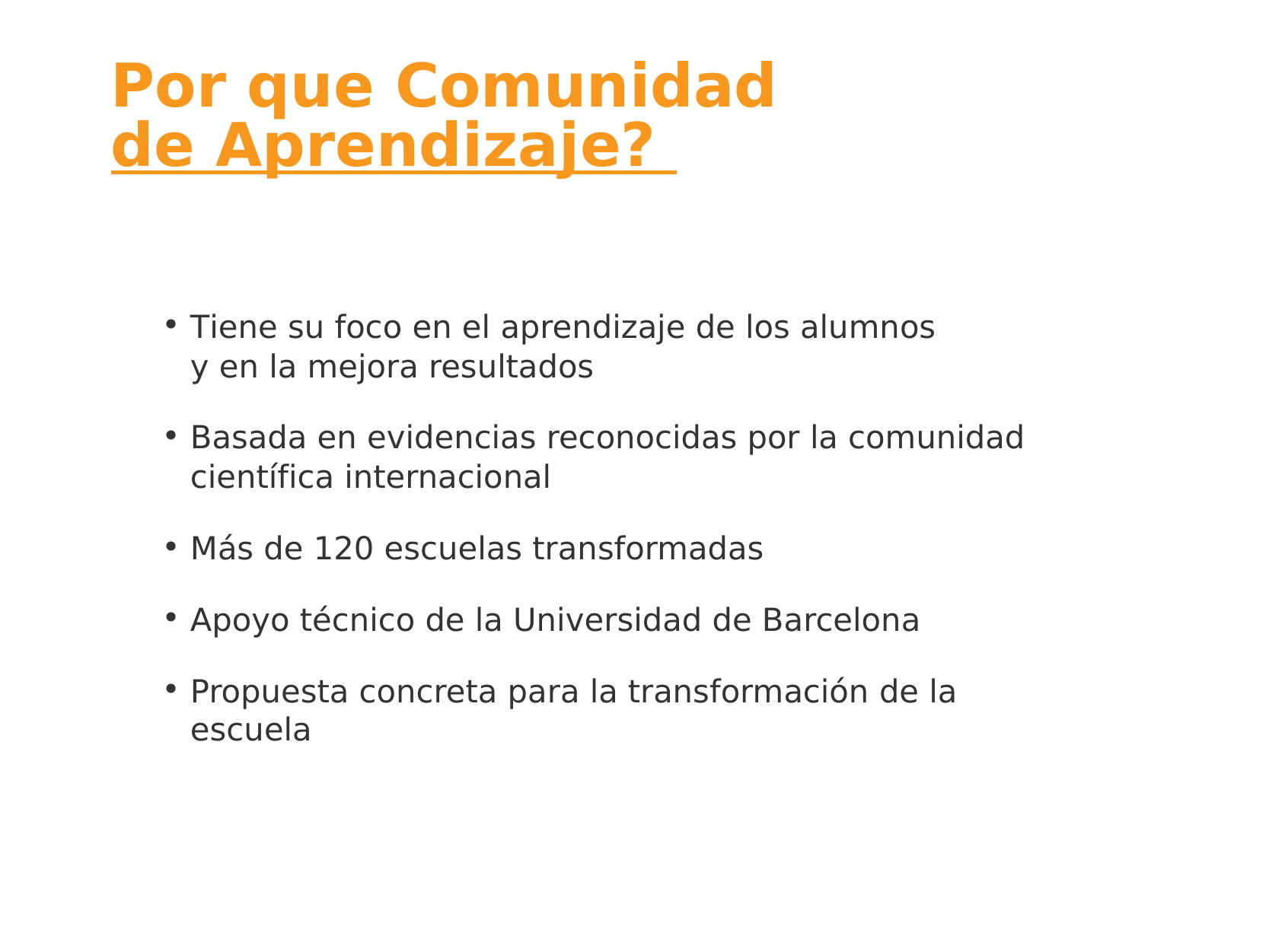

# Por que Comunidad
de Aprendizaje?
Tiene su foco en el aprendizaje de los alumnos y en la mejora resultados

Basada en evidencias reconocidas por la comunidad científica internacional

Más de 120 escuelas transformadas

Apoyo técnico de la Universidad de Barcelona

Propuesta concreta para la transformación de la escuela